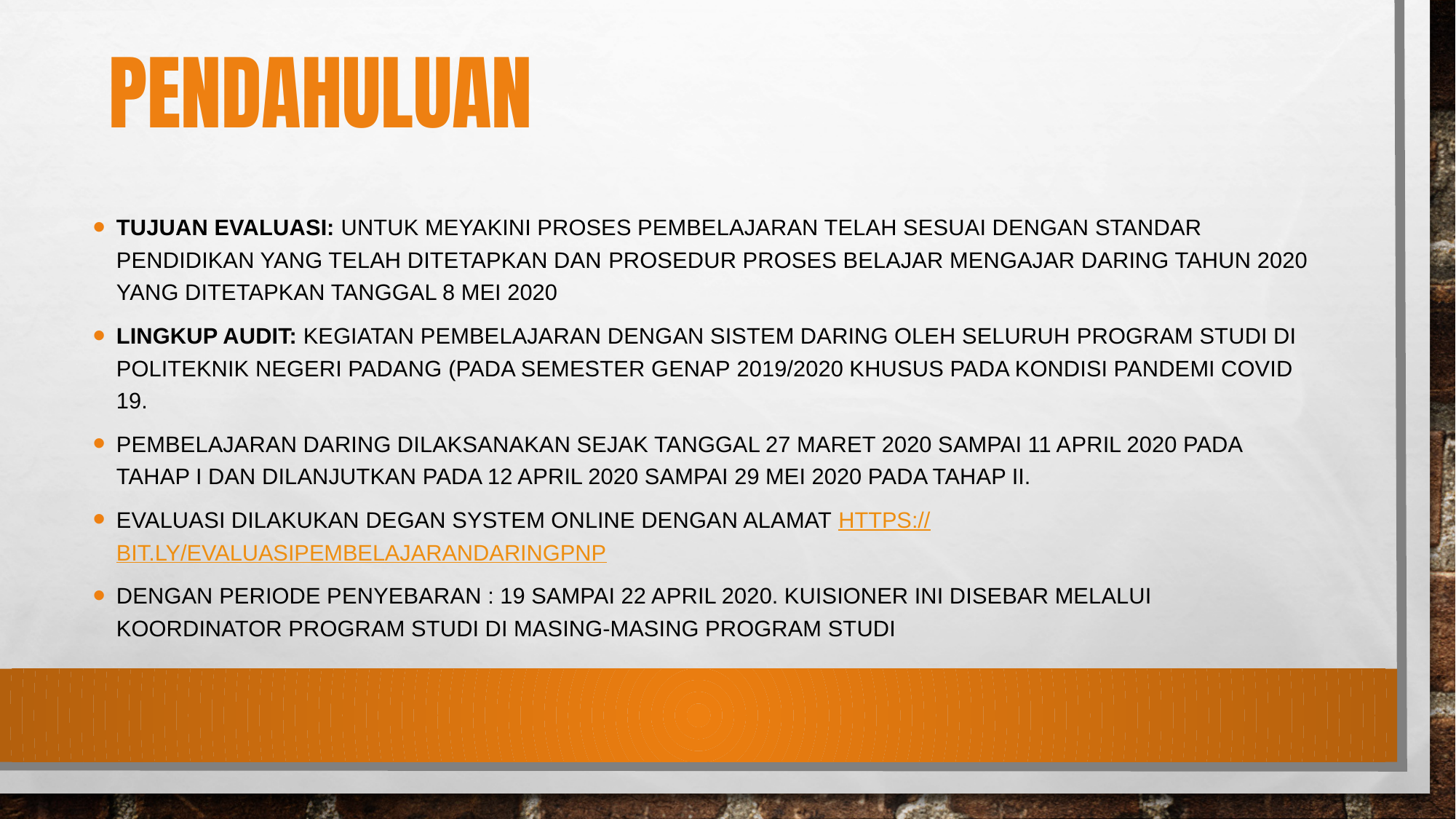

# pendahuluan
Tujuan Evaluasi: Untuk meyakini proses pembelajaran telah sesuai dengan standar pendidikan yang telah ditetapkan dan prosedur Proses Belajar Mengajar Daring Tahun 2020 yang ditetapkan tanggal 8 Mei 2020
Lingkup Audit: Kegiatan pembelajaran dengan sistem Daring oleh seluruh program studi di Politeknik Negeri Padang (pada semester genap 2019/2020 khusus pada kondisi pandemi Covid 19.
Pembelajaran Daring dilaksanakan sejak tanggal 27 Maret 2020 sampai 11 April 2020 pada tahap I dan dilanjutkan pada 12 April 2020 sampai 29 Mei 2020 pada tahaP II.
Evaluasi dilakukan degan system online dengan alamat https://bit.ly/EvaluasiPembelajaranDaringPNP
dengan periode penyebaran : 19 sampai 22 April 2020. Kuisioner ini disebar melalui koordinator program studi di masing-masing program studi